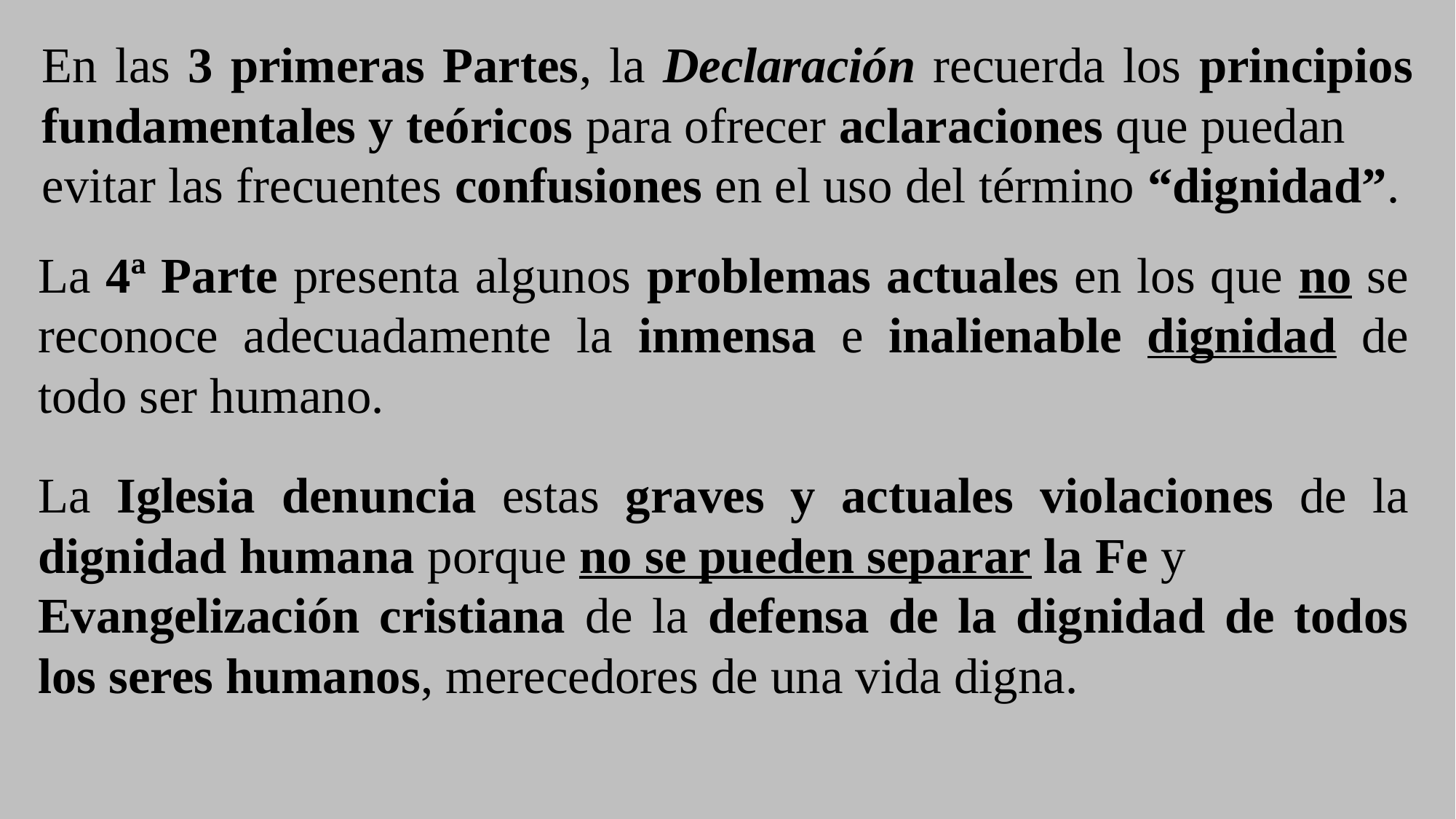

En las 3 primeras Partes, la Declaración recuerda los principios fundamentales y teóricos para ofrecer aclaraciones que puedan
evitar las frecuentes confusiones en el uso del término “dignidad”.
La 4ª Parte presenta algunos problemas actuales en los que no se reconoce adecuadamente la inmensa e inalienable dignidad de todo ser humano.

La Iglesia denuncia estas graves y actuales violaciones de la dignidad humana porque no se pueden separar la Fe y
Evangelización cristiana de la defensa de la dignidad de todos los seres humanos, merecedores de una vida digna.